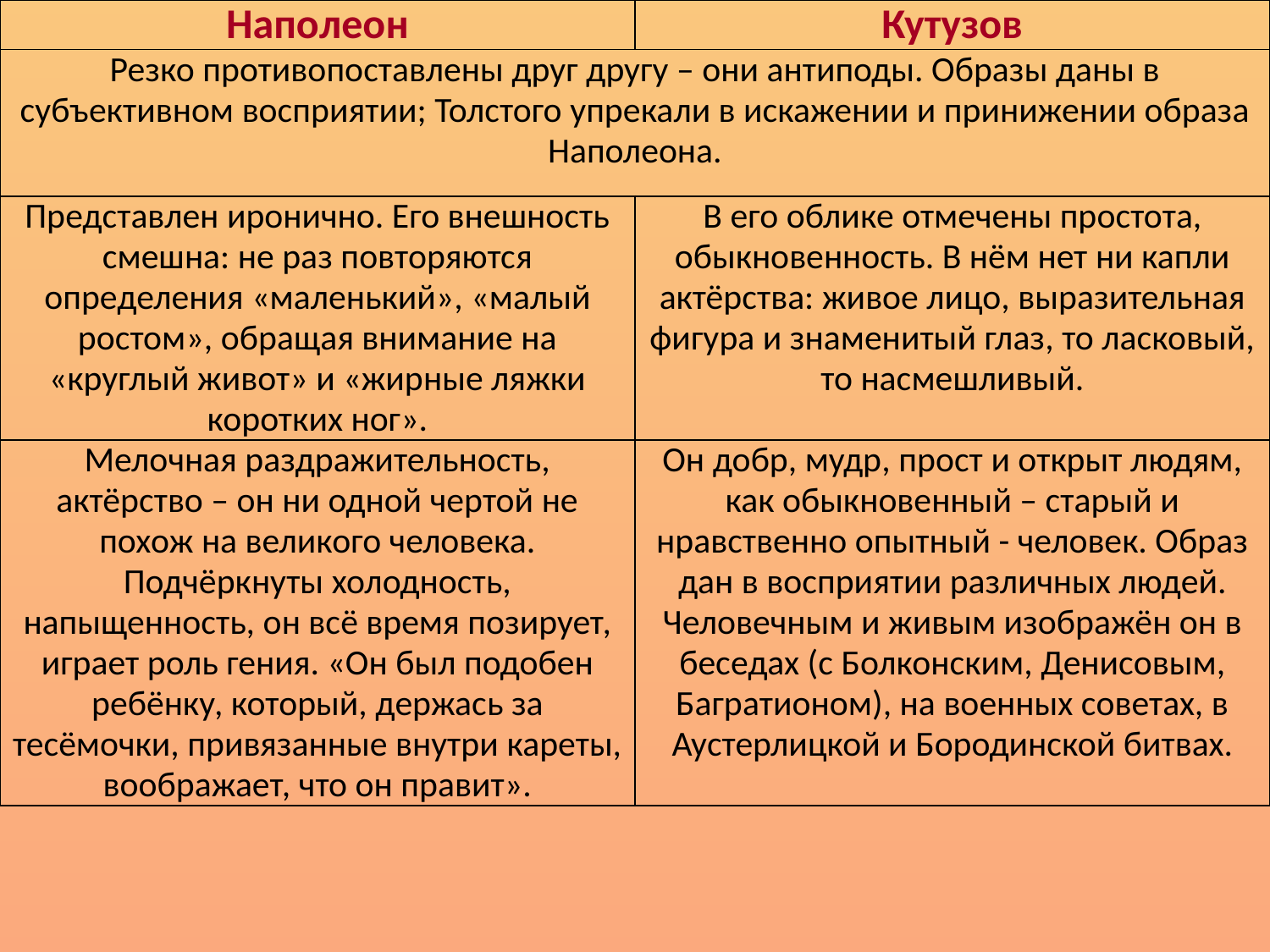

| Наполеон | Кутузов |
| --- | --- |
| Резко противопоставлены друг другу – они антиподы. Образы даны в субъективном восприятии; Толстого упрекали в искажении и принижении образа Наполеона. |  |
| Представлен иронично. Его внешность смешна: не раз повторяются определения «маленький», «малый ростом», обращая внимание на «круглый живот» и «жирные ляжки коротких ног». | В его облике отмечены простота, обыкновенность. В нём нет ни капли актёрства: живое лицо, выразительная фигура и знаменитый глаз, то ласковый, то насмешливый. |
| Мелочная раздражительность, актёрство – он ни одной чертой не похож на великого человека. Подчёркнуты холодность, напыщенность, он всё время позирует, играет роль гения. «Он был подобен ребёнку, который, держась за тесёмочки, привязанные внутри кареты, воображает, что он правит». | Он добр, мудр, прост и открыт людям, как обыкновенный – старый и нравственно опытный - человек. Образ дан в восприятии различных людей. Человечным и живым изображён он в беседах (с Болконским, Денисовым, Багратионом), на военных советах, в Аустерлицкой и Бородинской битвах. |